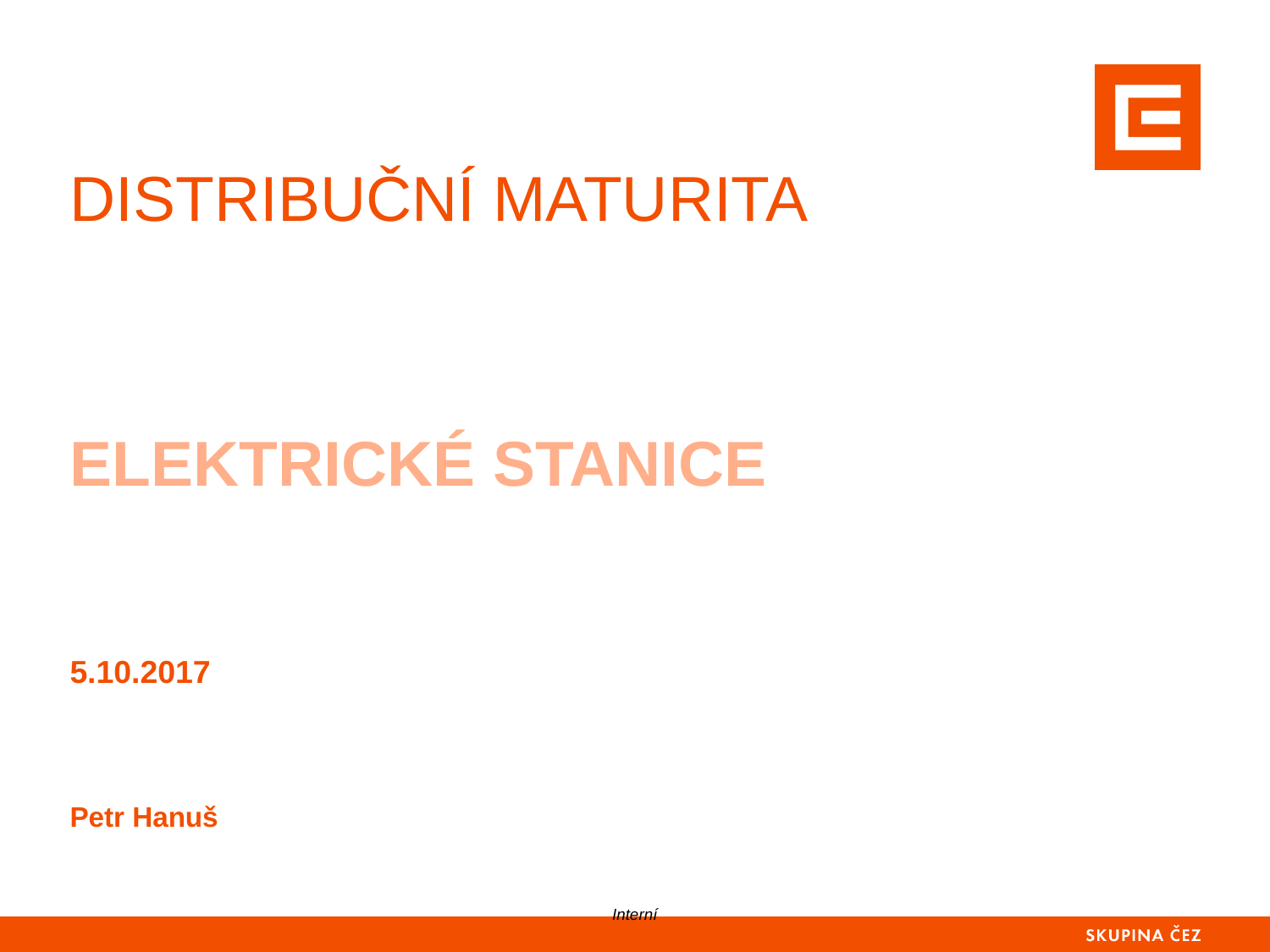

# DISTRIBUČNÍ MATURITA ELEKTRICKÉ STANICE
5.10.2017
Petr Hanuš